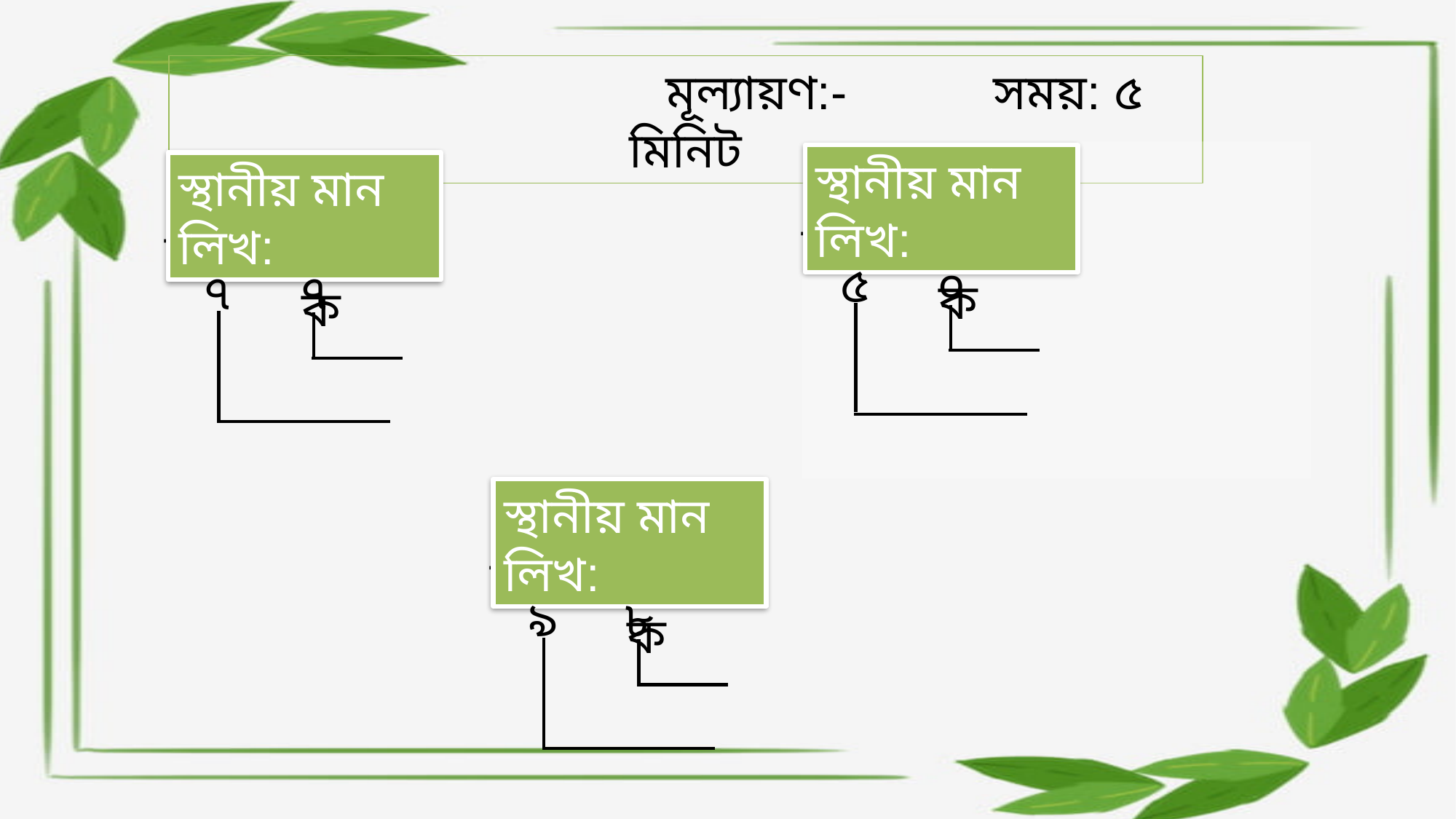

মূল্যায়ণ:- 		সময়: ৫ মিনিট

স্থানীয় মান লিখ:
একক
দশক
৫
০

স্থানীয় মান লিখ:
একক
দশক
৭
৭

স্থানীয় মান লিখ:
একক
দশক
৯
৮